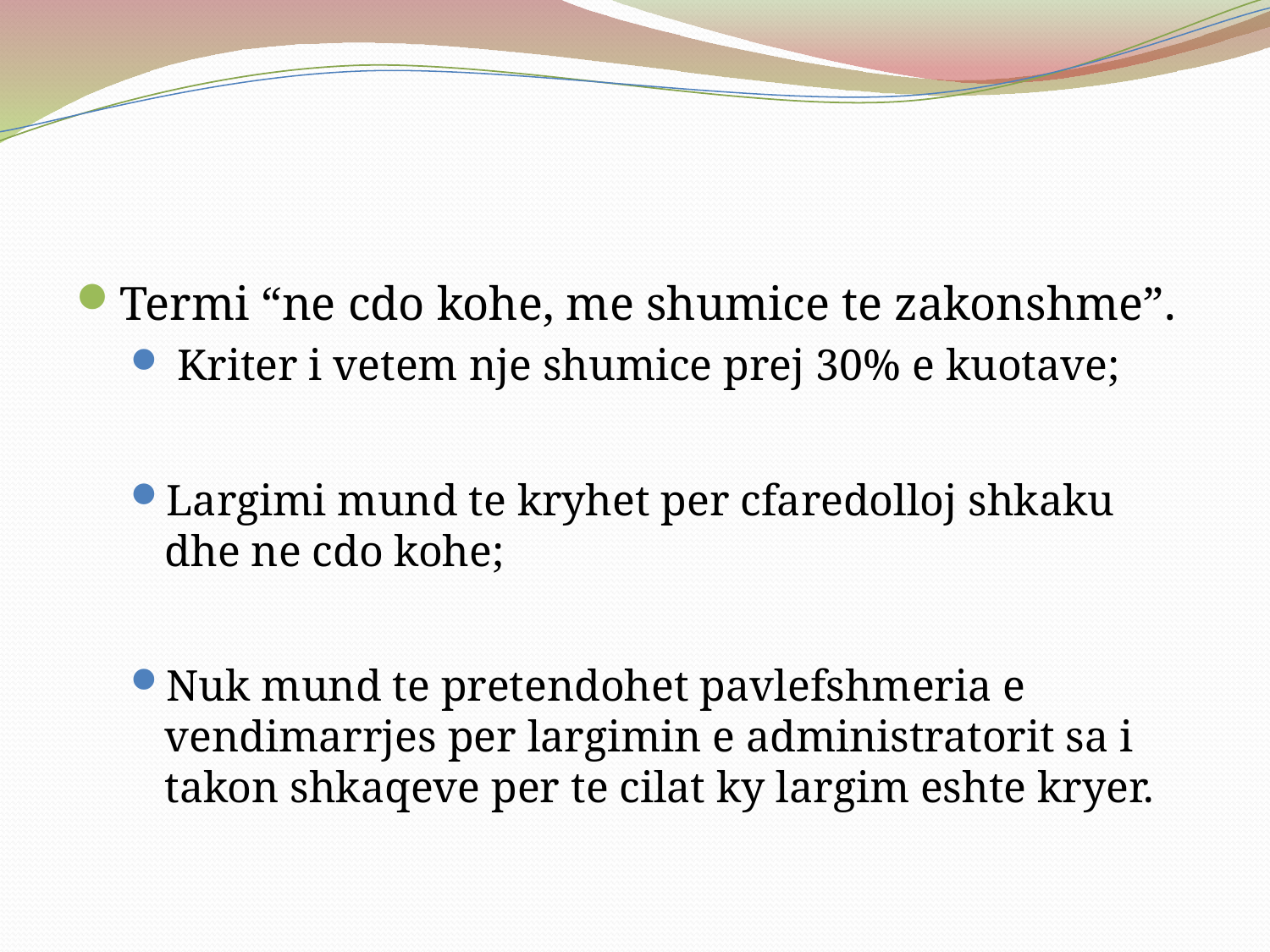

#
Termi “ne cdo kohe, me shumice te zakonshme”.
 Kriter i vetem nje shumice prej 30% e kuotave;

Largimi mund te kryhet per cfaredolloj shkaku dhe ne cdo kohe;

Nuk mund te pretendohet pavlefshmeria e vendimarrjes per largimin e administratorit sa i takon shkaqeve per te cilat ky largim eshte kryer.